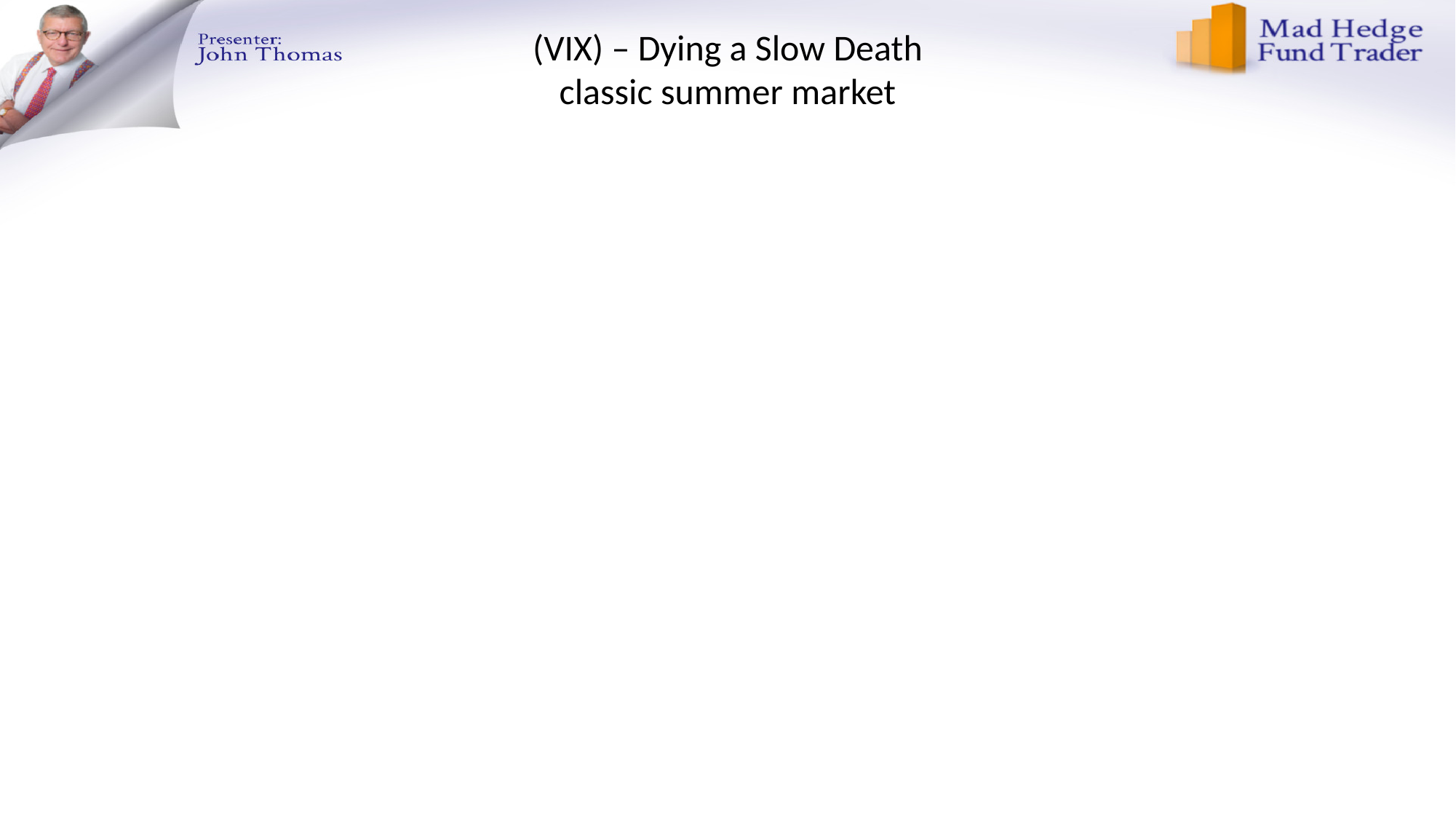

# (VIX) – Dying a Slow Death classic summer market